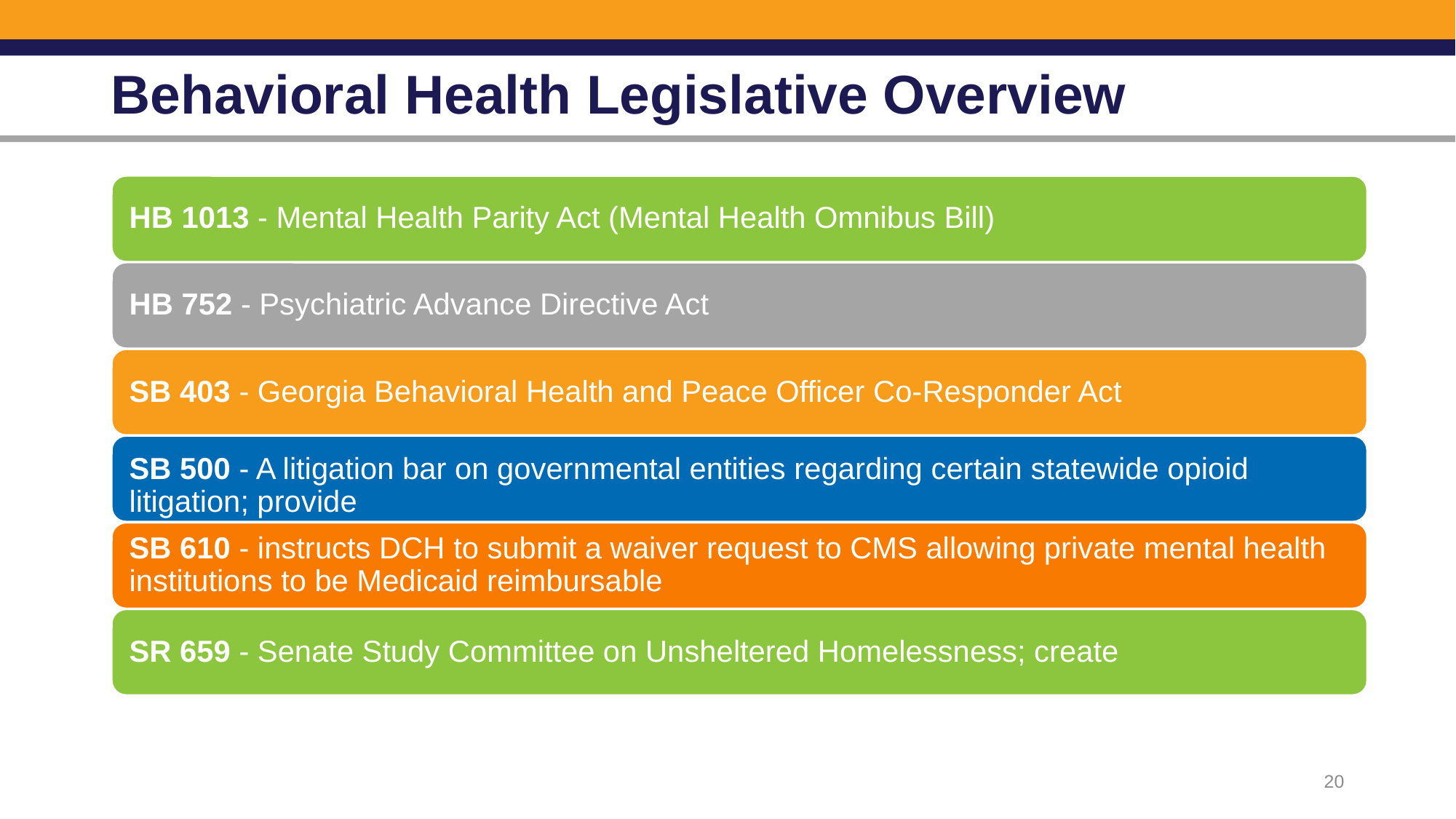

# Behavioral Health Legislative Overview
HB 1013 - Mental Health Parity Act (Mental Health Omnibus Bill)
HB 752 - Psychiatric Advance Directive Act
SB 403 - Georgia Behavioral Health and Peace Officer Co-Responder Act
SB 500 - A litigation bar on governmental entities regarding certain statewide opioid litigation; provide

SB 610 - instructs DCH to submit a waiver request to CMS allowing private mental health institutions to be Medicaid reimbursable
SR 659 - Senate Study Committee on Unsheltered Homelessness; create
20